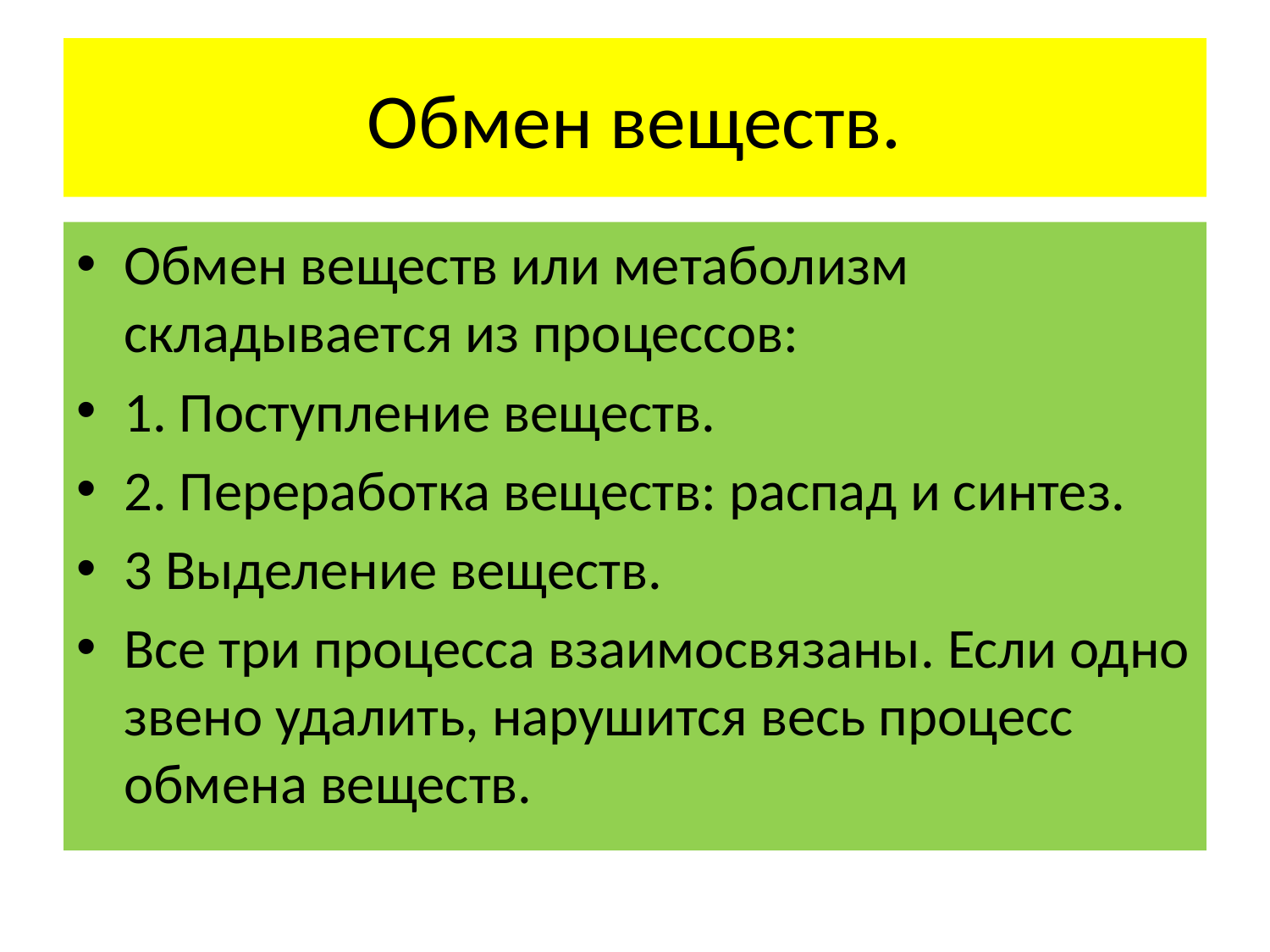

# Обмен веществ.
Обмен веществ или метаболизм складывается из процессов:
1. Поступление веществ.
2. Переработка веществ: распад и синтез.
3 Выделение веществ.
Все три процесса взаимосвязаны. Если одно звено удалить, нарушится весь процесс обмена веществ.